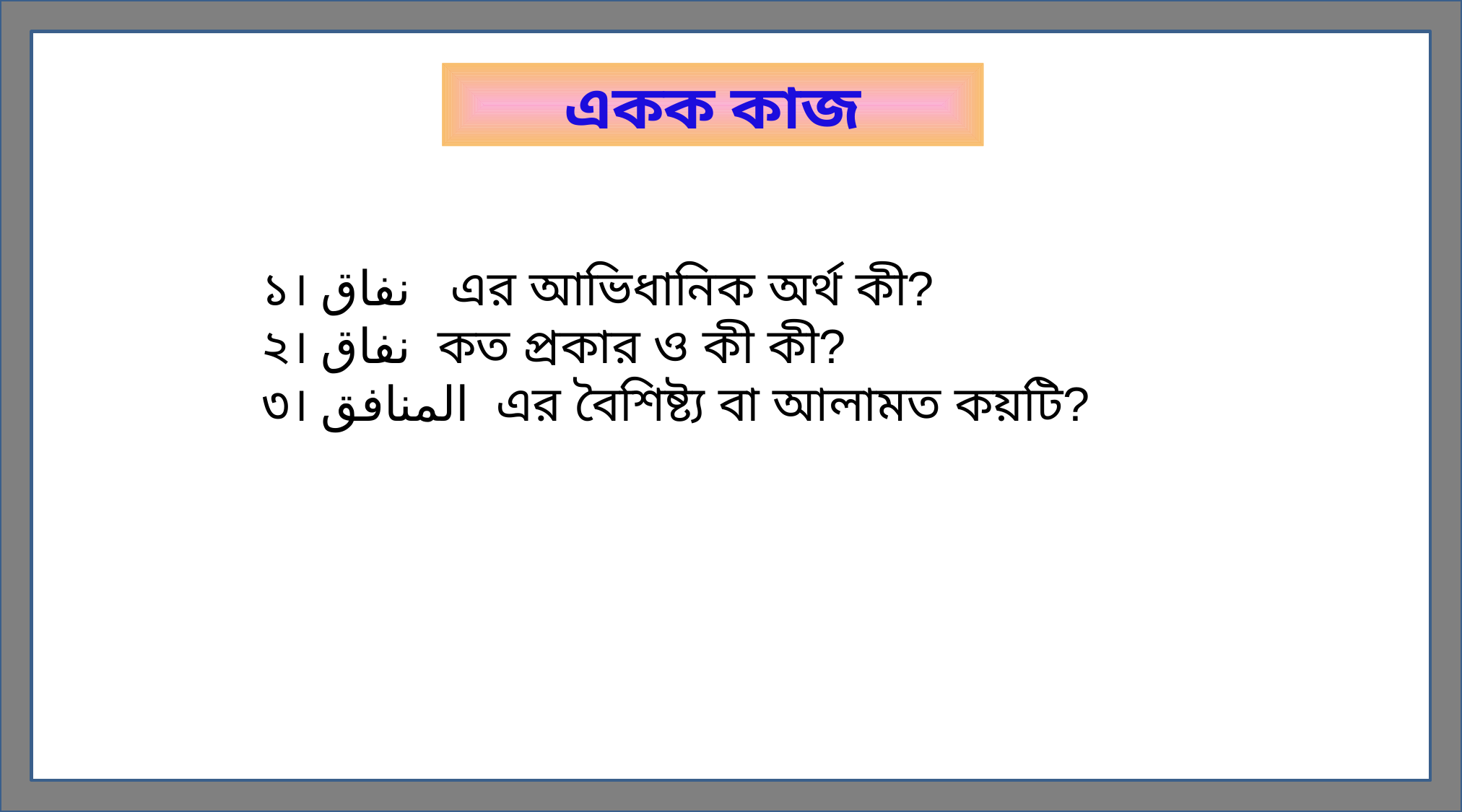

একক কাজ
১। نفاق   এর আভিধানিক অর্থ কী?
২। نفاق  কত প্রকার ও কী কী?
৩। المنافق  এর বৈশিষ্ট্য বা আলামত কয়টি?